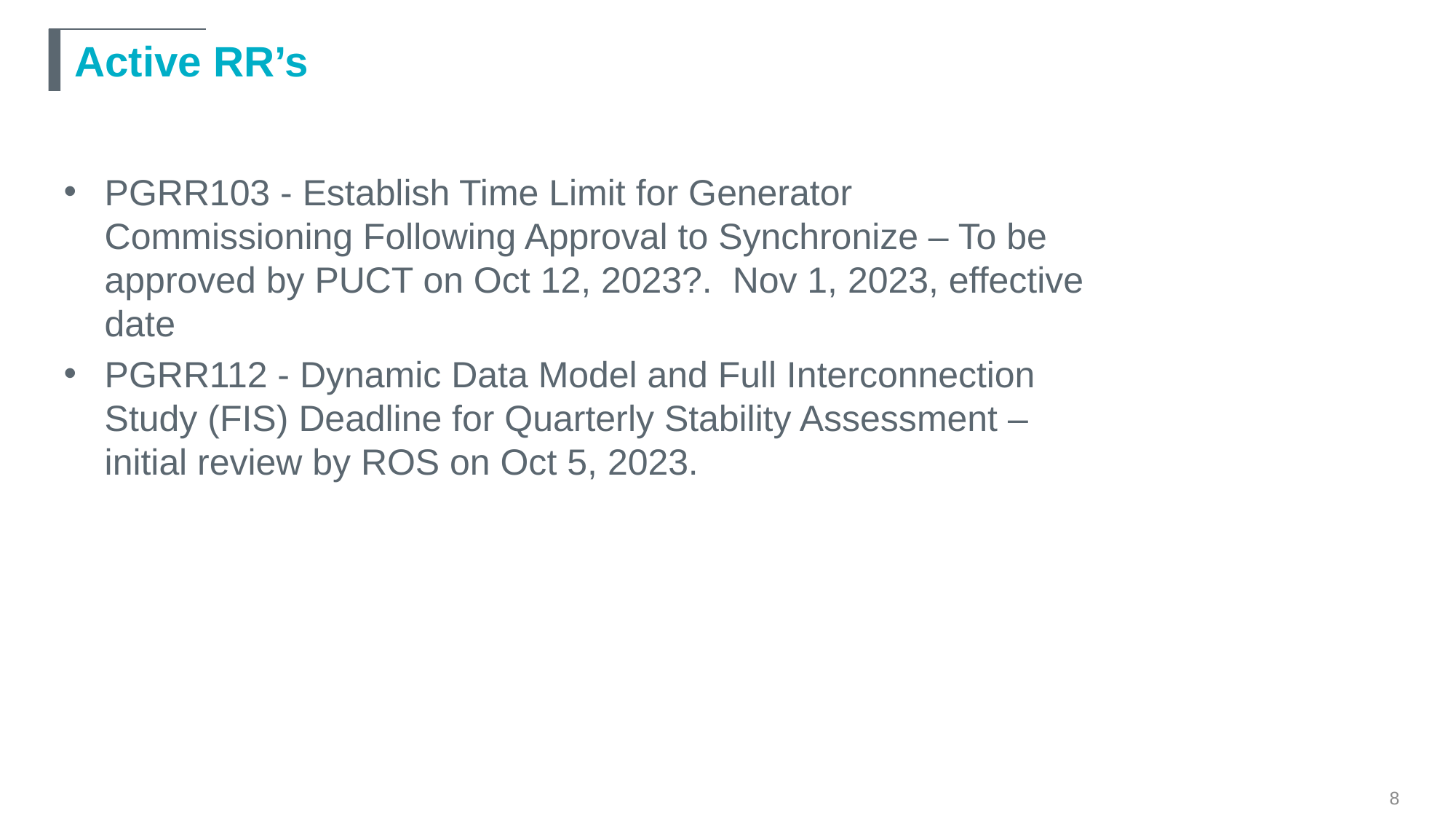

# Active RR’s
PGRR103 - Establish Time Limit for Generator Commissioning Following Approval to Synchronize – To be approved by PUCT on Oct 12, 2023?.  Nov 1, 2023, effective date
PGRR112 - Dynamic Data Model and Full Interconnection Study (FIS) Deadline for Quarterly Stability Assessment – initial review by ROS on Oct 5, 2023.

8